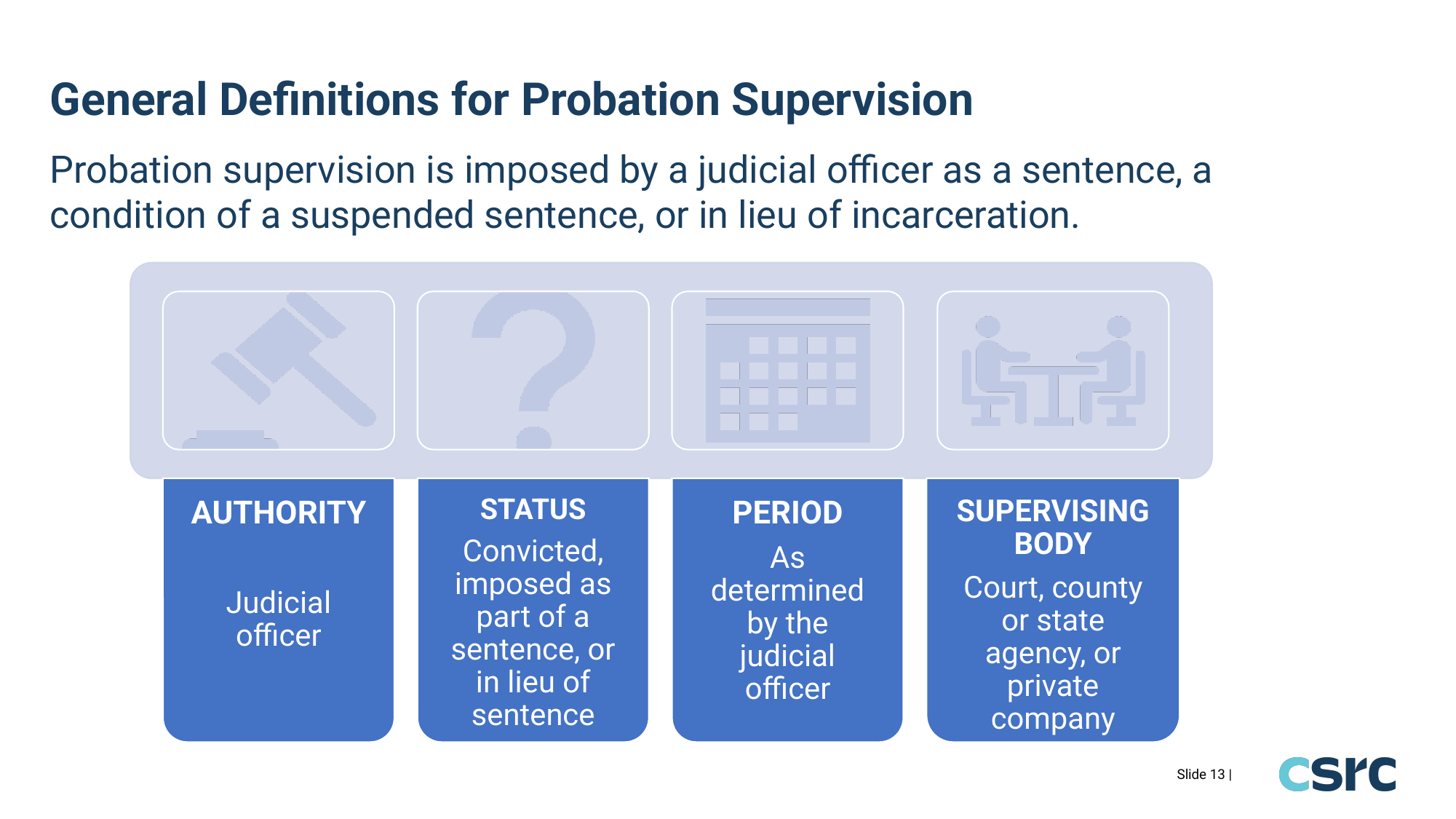

# General Definitions for Probation Supervision
Probation supervision is imposed by a judicial officer as a sentence, a condition of a suspended sentence, or in lieu of incarceration.
AUTHORITY

Judicial officer
STATUS
Convicted, imposed as part of a sentence, or in lieu of sentence
PERIOD
As determined by the judicial officer
SUPERVISING BODY
Court, county or state agency, or private company